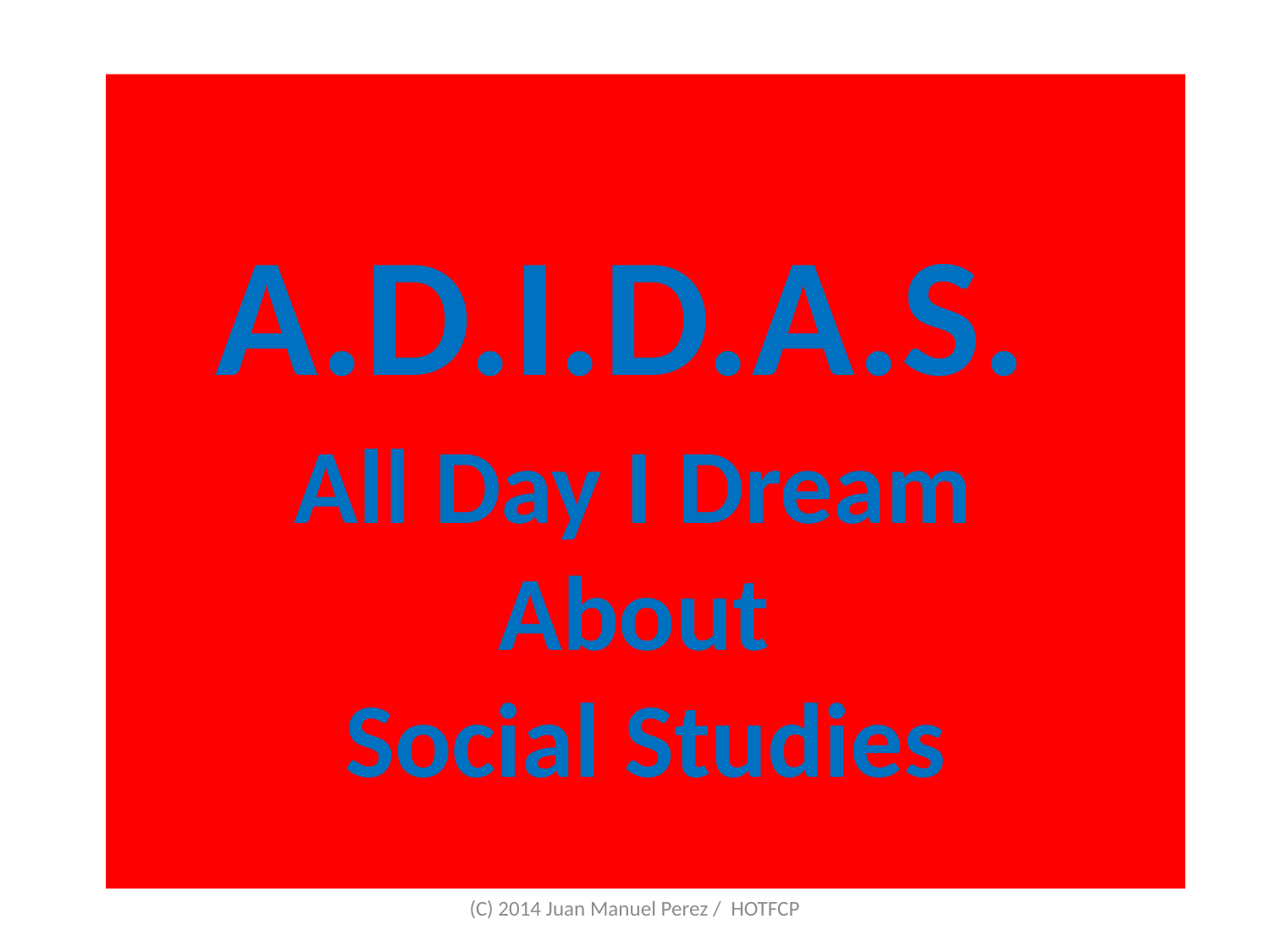

# A.D.I.D.A.S. All Day I Dream About Social Studies
(C) 2014 Juan Manuel Perez /  HOTFCP